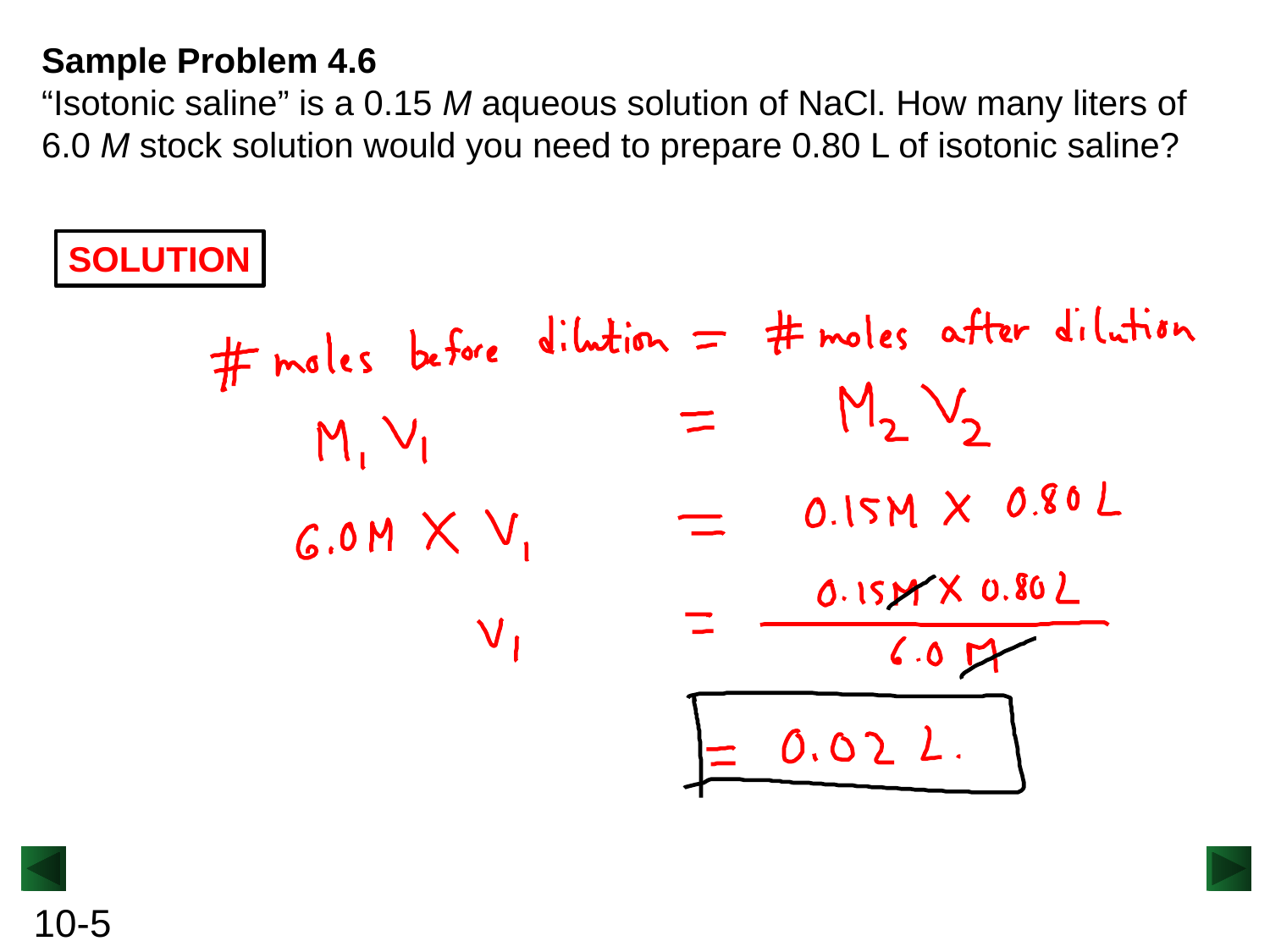

Sample Problem 4.6
“Isotonic saline” is a 0.15 M aqueous solution of NaCl. How many liters of 6.0 M stock solution would you need to prepare 0.80 L of isotonic saline?
SOLUTION